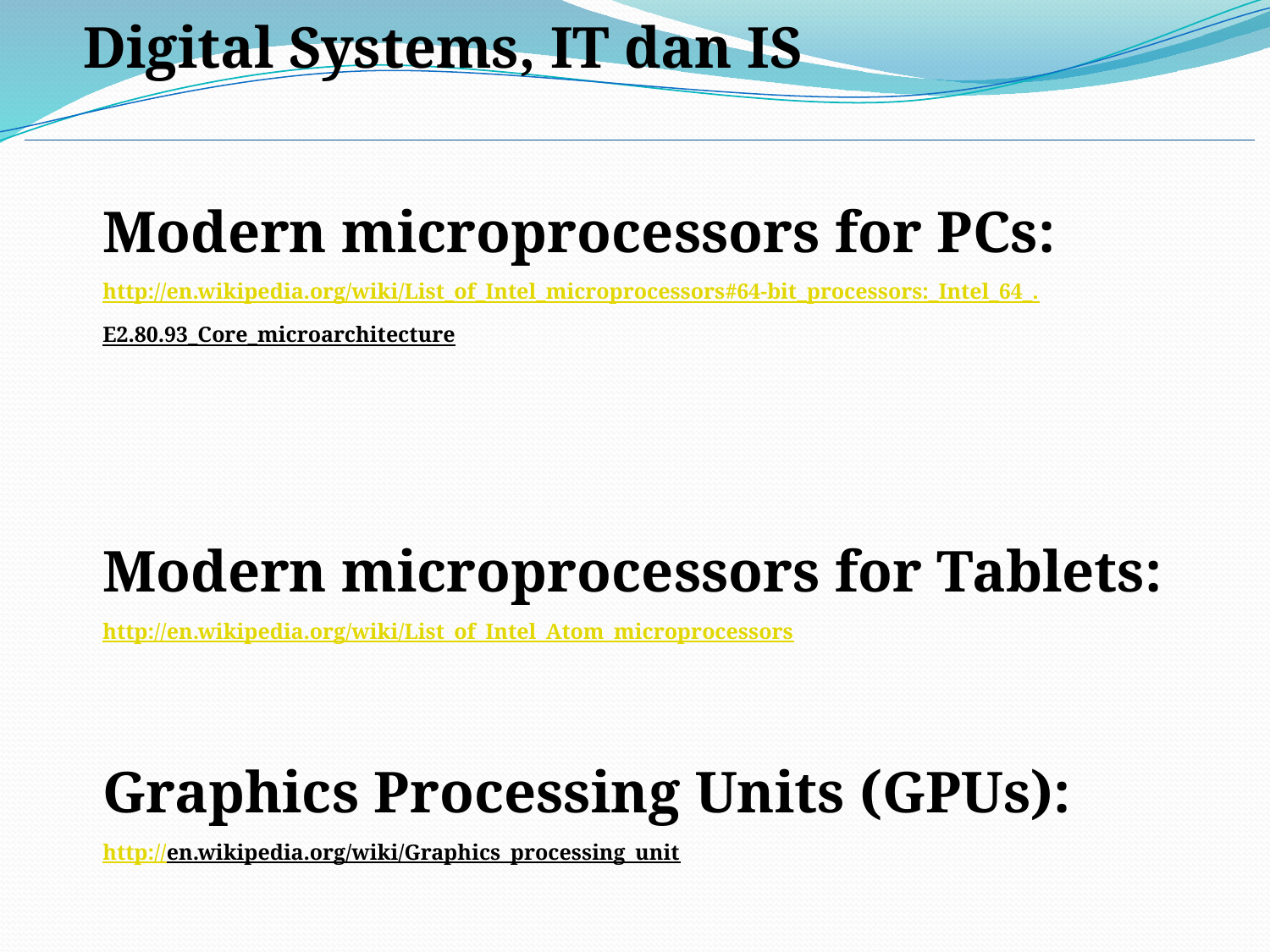

Digital Systems, IT dan IS
Modern microprocessors for PCs:
http://en.wikipedia.org/wiki/List_of_Intel_microprocessors#64-bit_processors:_Intel_64_.E2.80.93_Core_microarchitecture

Modern microprocessors for Tablets:
http://en.wikipedia.org/wiki/List_of_Intel_Atom_microprocessors

Graphics Processing Units (GPUs):
http://en.wikipedia.org/wiki/Graphics_processing_unit